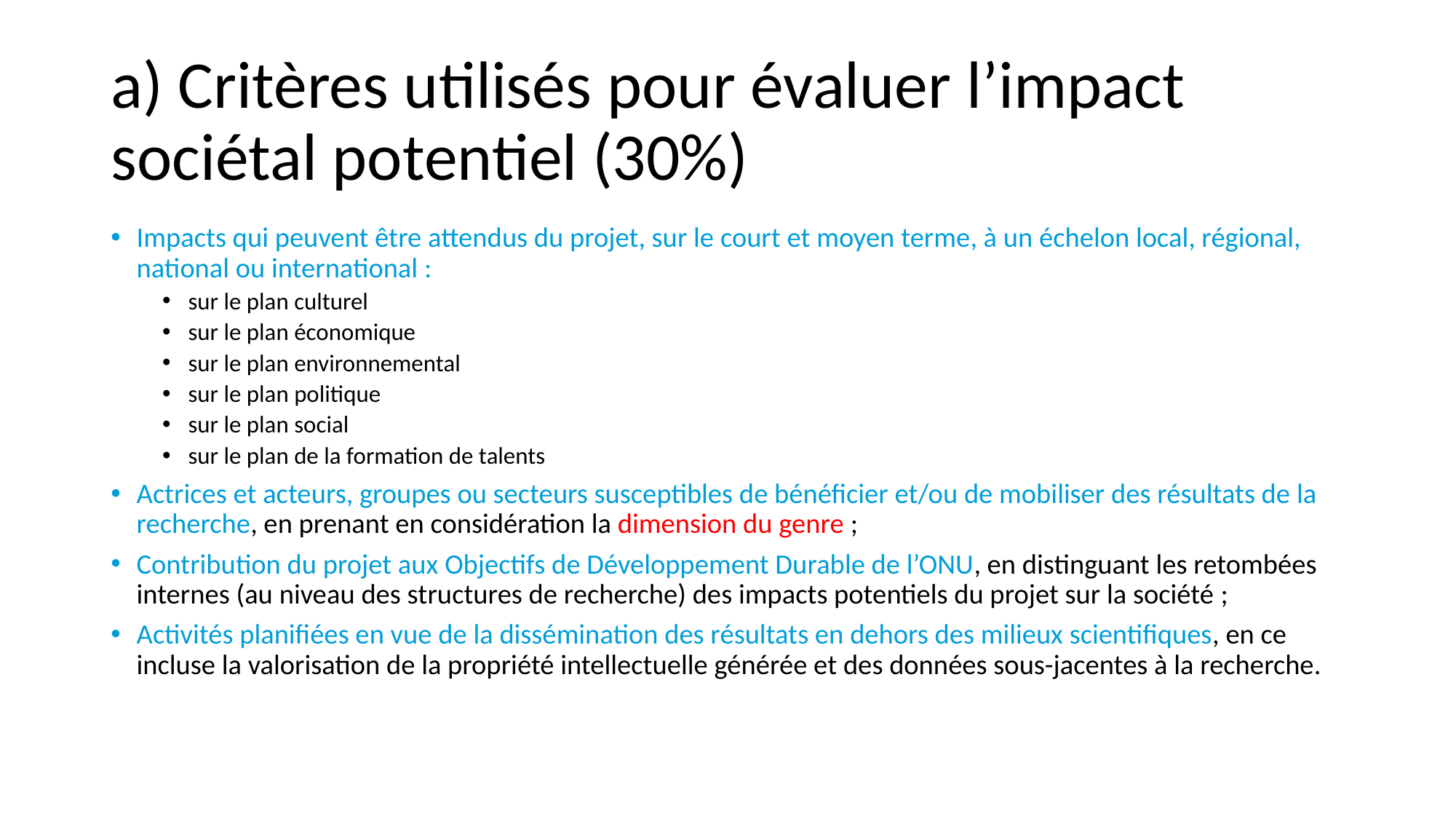

# a) Critères utilisés pour évaluer l’impact sociétal potentiel (30%)
Impacts qui peuvent être attendus du projet, sur le court et moyen terme, à un échelon local, régional, national ou international :
sur le plan culturel
sur le plan économique
sur le plan environnemental
sur le plan politique
sur le plan social
sur le plan de la formation de talents
Actrices et acteurs, groupes ou secteurs susceptibles de bénéficier et/ou de mobiliser des résultats de la recherche, en prenant en considération la dimension du genre ;
Contribution du projet aux Objectifs de Développement Durable de l’ONU, en distinguant les retombées internes (au niveau des structures de recherche) des impacts potentiels du projet sur la société ;
Activités planifiées en vue de la dissémination des résultats en dehors des milieux scientifiques, en ce incluse la valorisation de la propriété intellectuelle générée et des données sous-jacentes à la recherche.